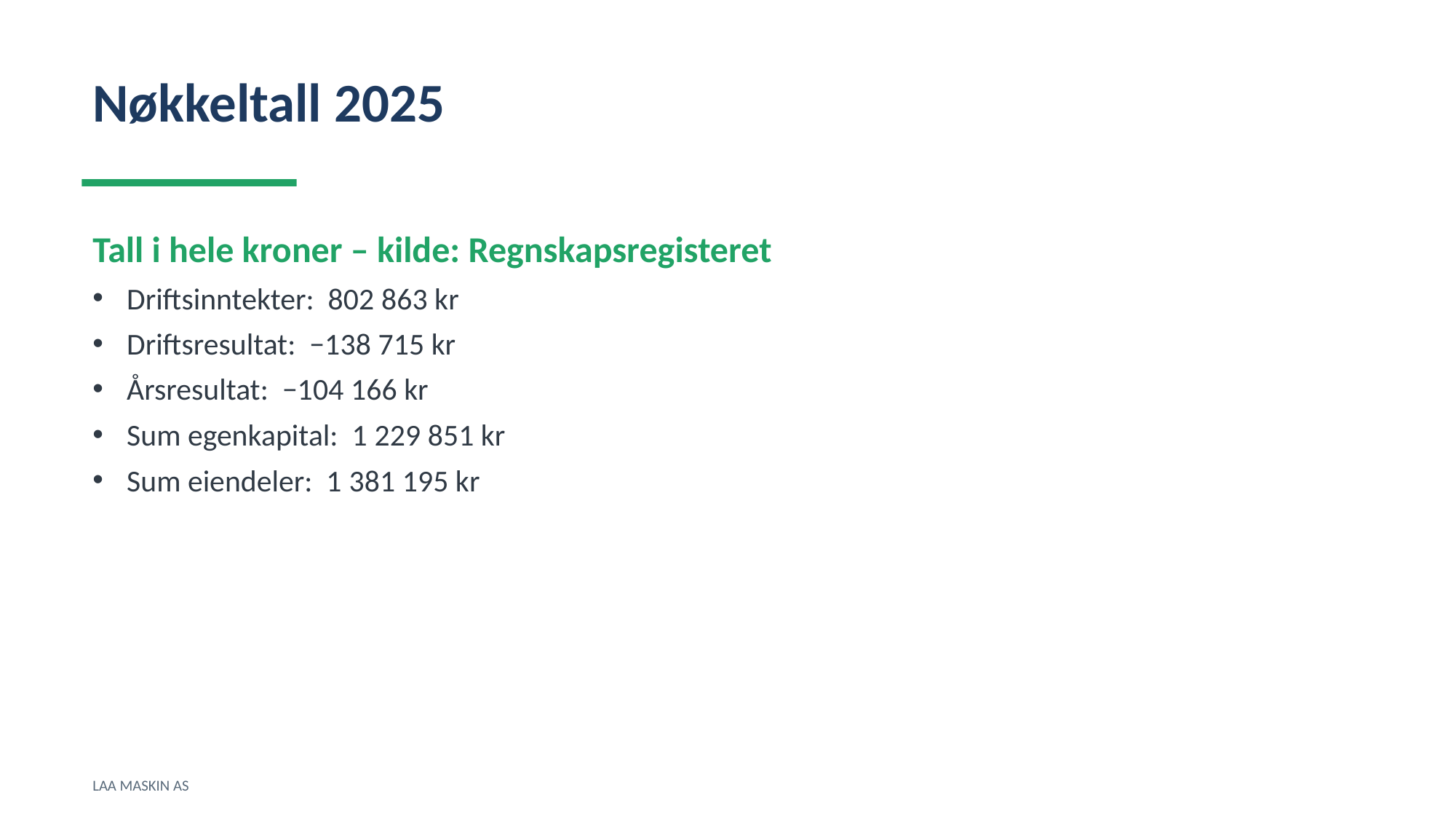

Nøkkeltall 2025

Tall i hele kroner – kilde: Regnskapsregisteret
Driftsinntekter:  802 863 kr
Driftsresultat:  −138 715 kr
Årsresultat:  −104 166 kr
Sum egenkapital:  1 229 851 kr
Sum eiendeler:  1 381 195 kr
LAA MASKIN AS